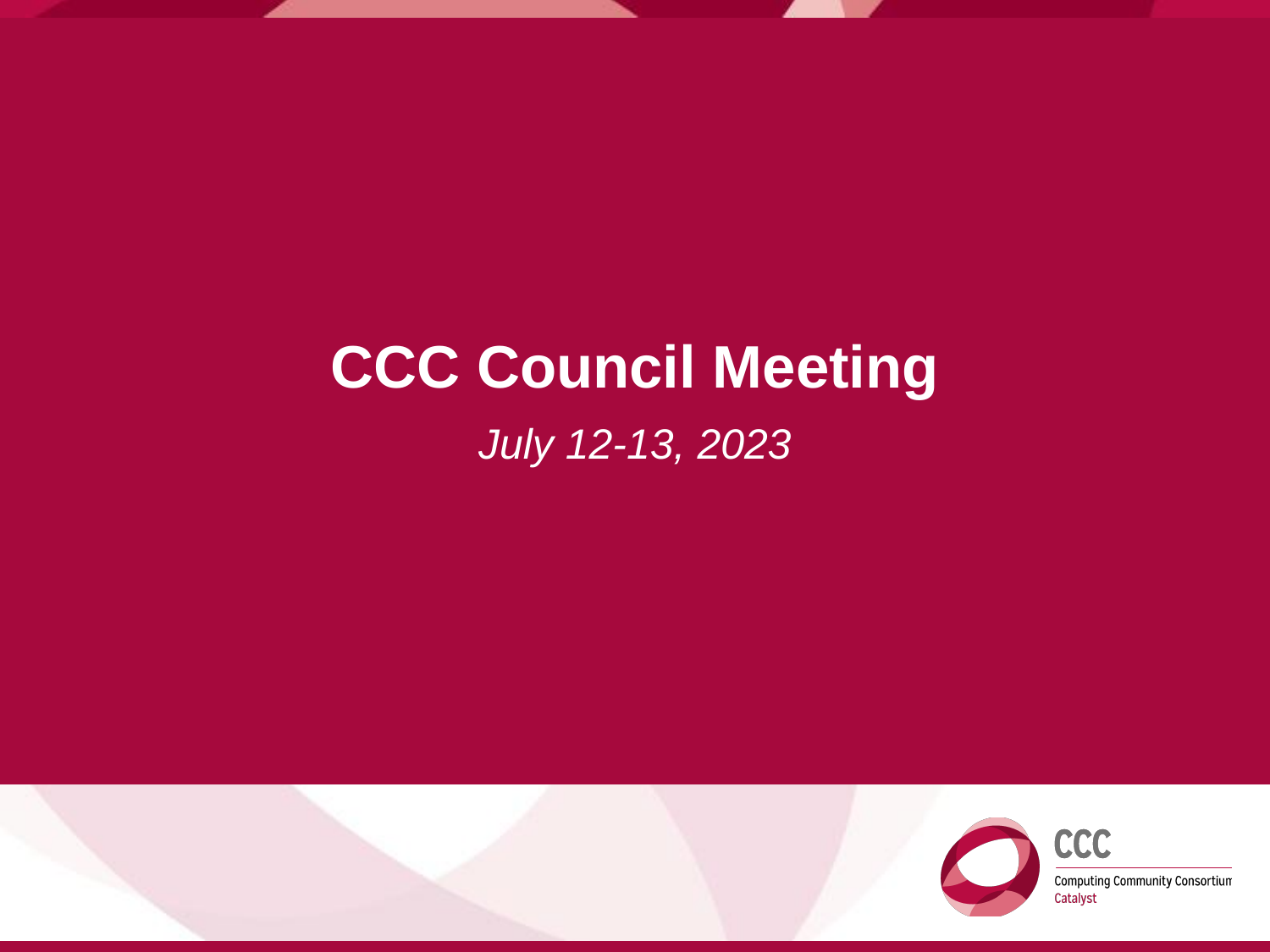

# CCC Council Meeting
July 12-13, 2023